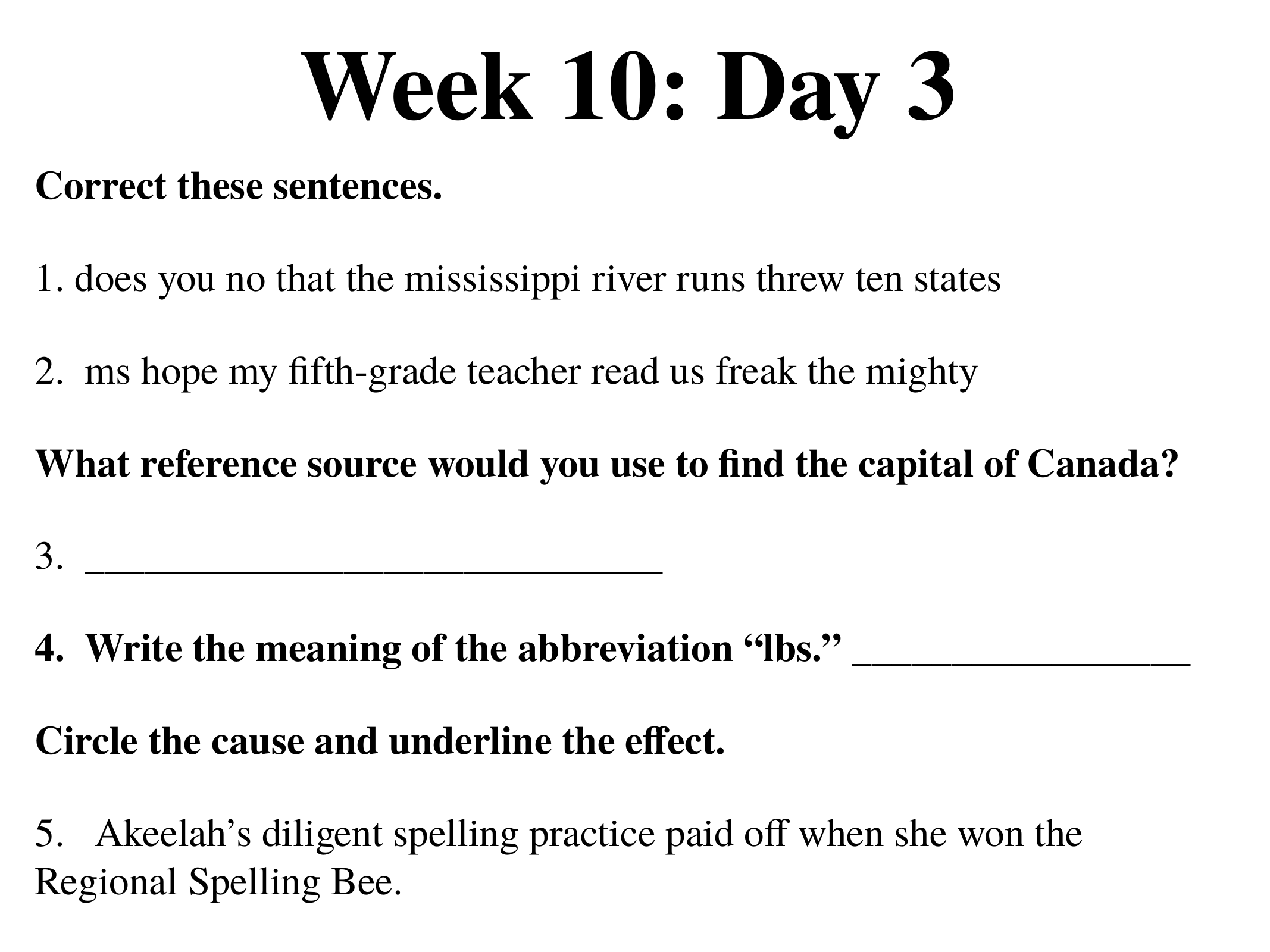

# Week 10: Day 3
Correct these sentences.
1. does you no that the mississippi river runs threw ten states
2.  ms hope my fifth-grade teacher read us freak the mighty
What reference source would you use to find the capital of Canada?
3.  _____________________________
4.  Write the meaning of the abbreviation “lbs.” _________________
Circle the cause and underline the effect.
5.   Akeelah’s diligent spelling practice paid off when she won the Regional Spelling Bee.